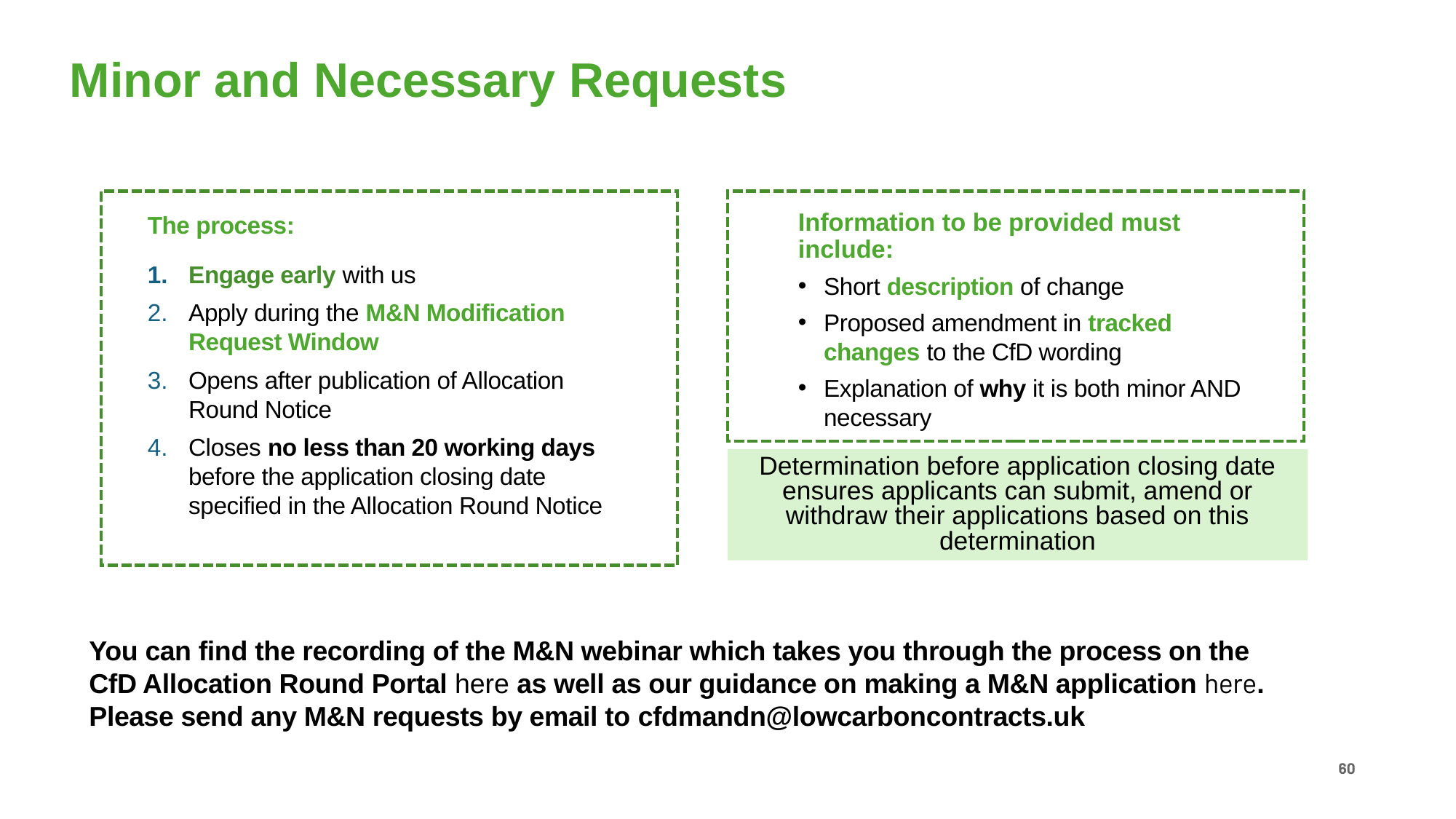

Minor and Necessary Requests

Information to be provided must include:
Short description of change
Proposed amendment in tracked changes to the CfD wording
Explanation of why it is both minor AND necessary

The process:
Engage early with us
Apply during the M&N Modification Request Window
Opens after publication of Allocation Round Notice
Closes no less than 20 working days before the application closing date specified in the Allocation Round Notice

Determination before application closing date ensures applicants can submit, amend or withdraw their applications based on this determination
You can find the recording of the M&N webinar which takes you through the process on the CfD Allocation Round Portal here as well as our guidance on making a M&N application here. Please send any M&N requests by email to cfdmandn@lowcarboncontracts.uk
60